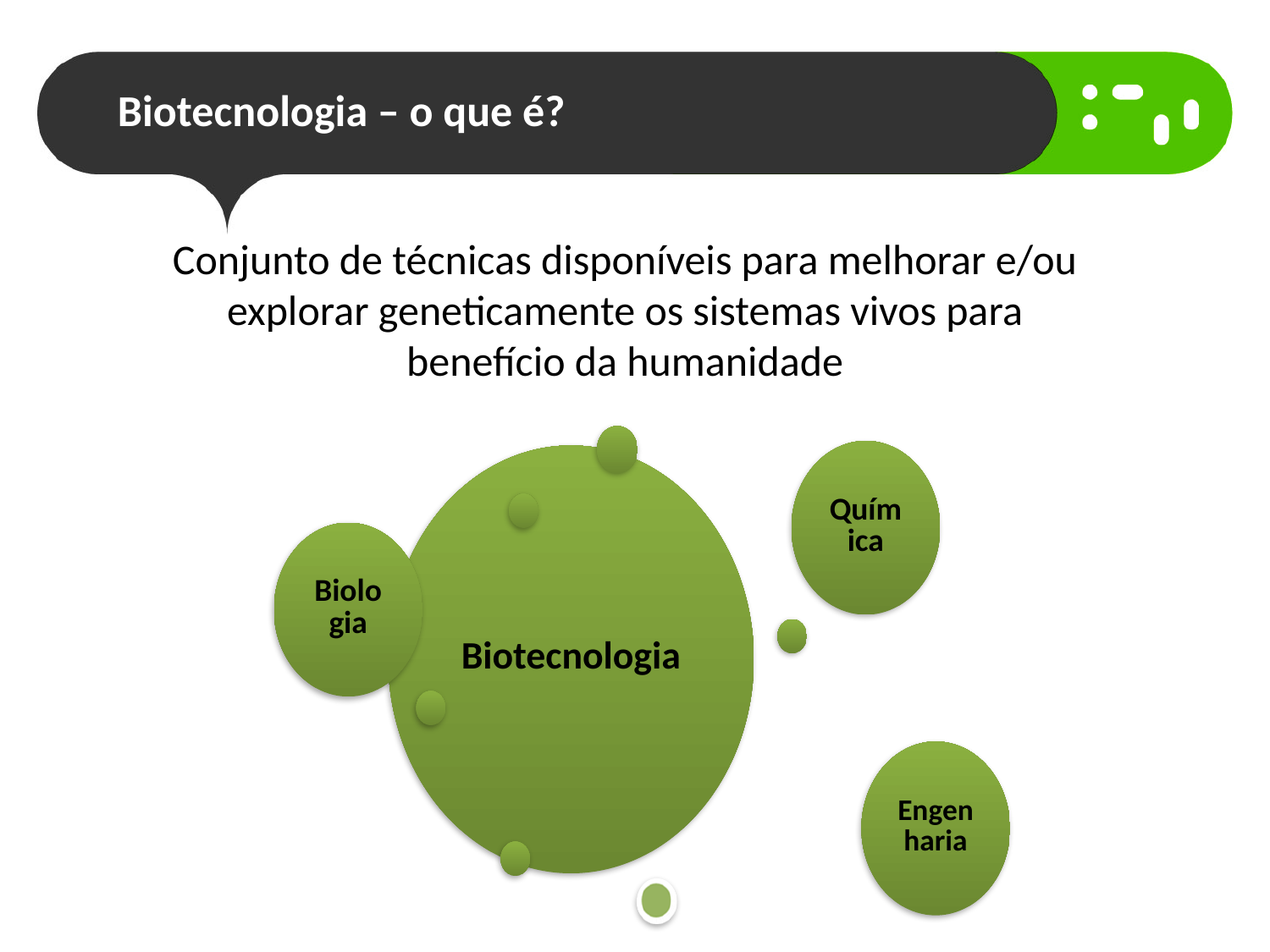

# Biotecnologia – o que é?
Conjunto de técnicas disponíveis para melhorar e/ou explorar geneticamente os sistemas vivos para benefício da humanidade
Biotecnologia
Biologia
Química
Engenharia